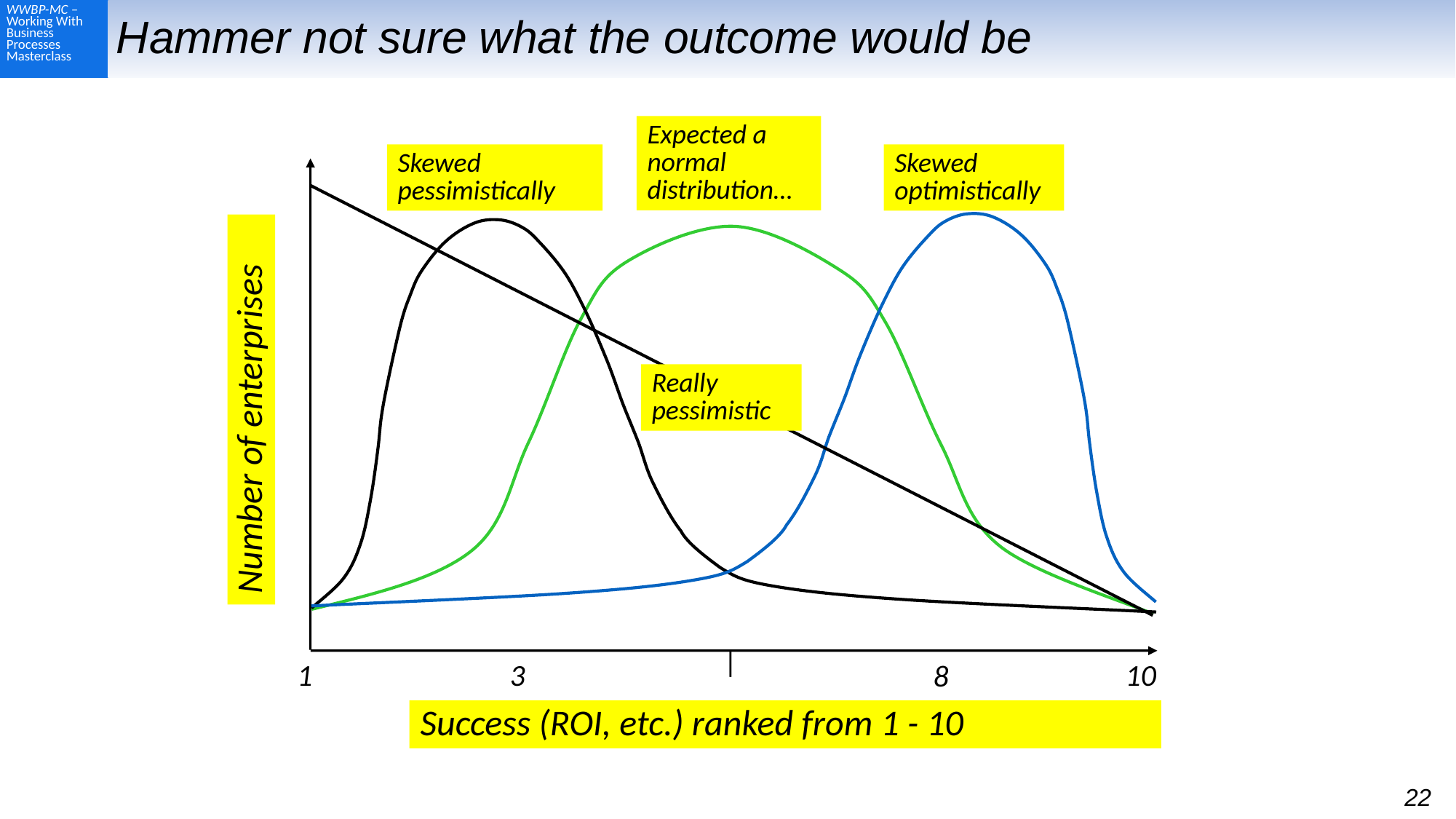

# Hammer not sure what the outcome would be
Expected a normal distribution…
Skewed pessimistically
Skewed optimistically

Really
pessimistic
Number of enterprises

|
3
1
10

8
Success (ROI, etc.) ranked from 1 - 10